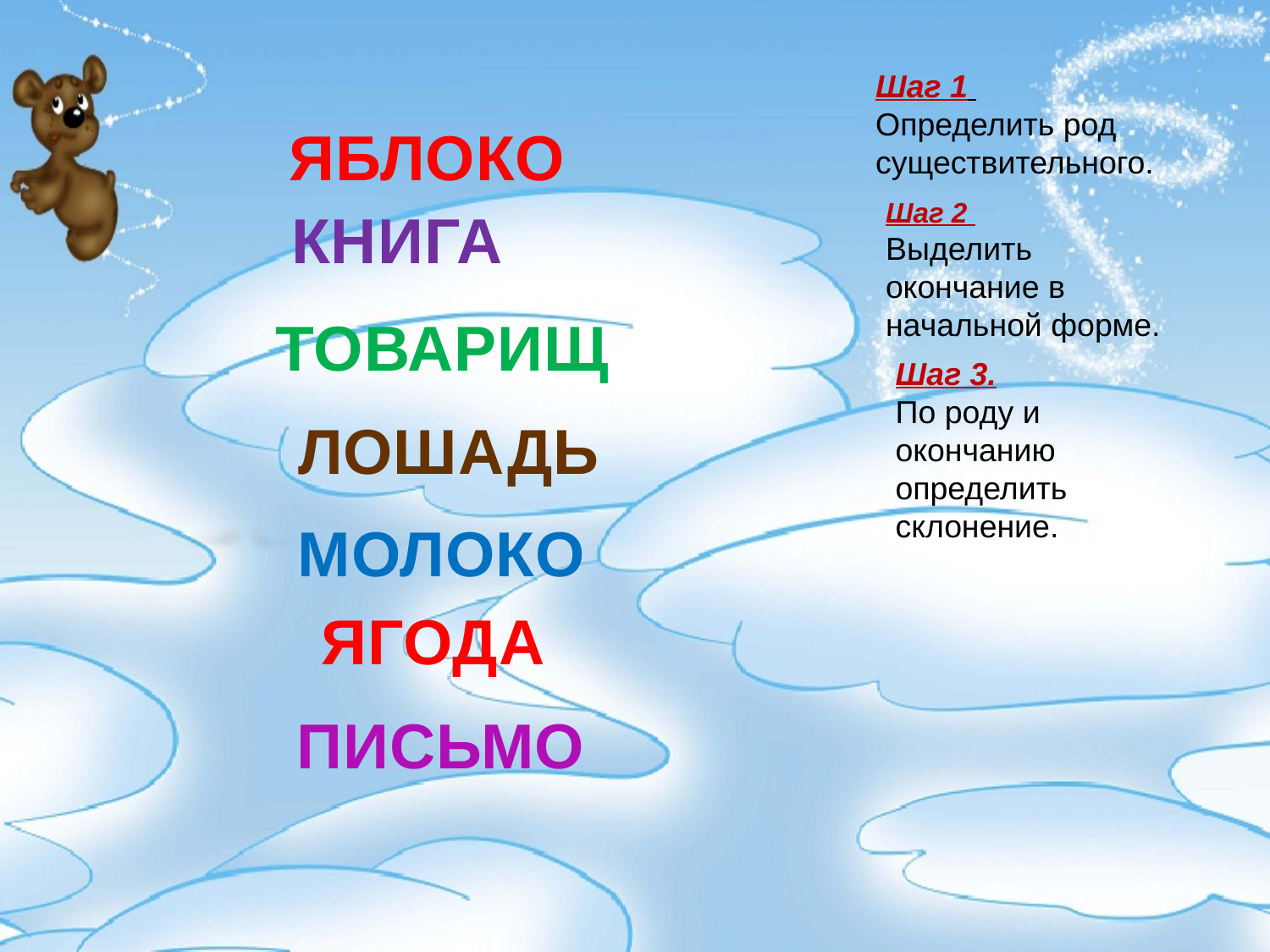

Шаг 1
Определить род существительного.

 ЯБЛОКО
 КНИГА
Шаг 2
Выделить окончание в начальной форме.
  ТОВАРИЩ
Шаг 3.
По роду и окончанию определить склонение.
ЛОШАДЬ
МОЛОКО
  ЯГОДА
  ПИСЬМО